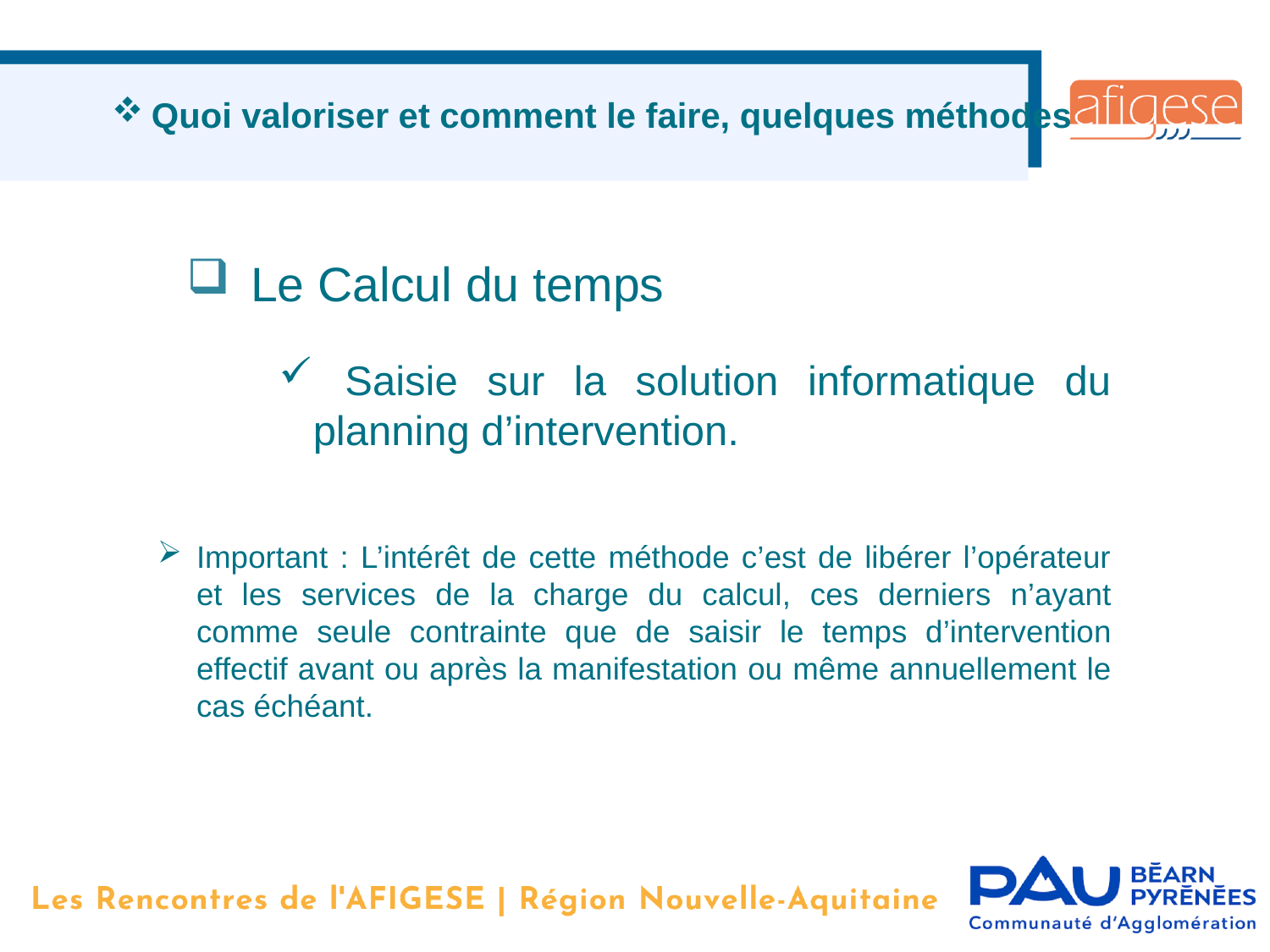

Quoi valoriser et comment le faire, quelques méthodes

Le Calcul du temps

 Saisie sur la solution informatique du planning d’intervention.

Important : L’intérêt de cette méthode c’est de libérer l’opérateur et les services de la charge du calcul, ces derniers n’ayant comme seule contrainte que de saisir le temps d’intervention effectif avant ou après la manifestation ou même annuellement le cas échéant.